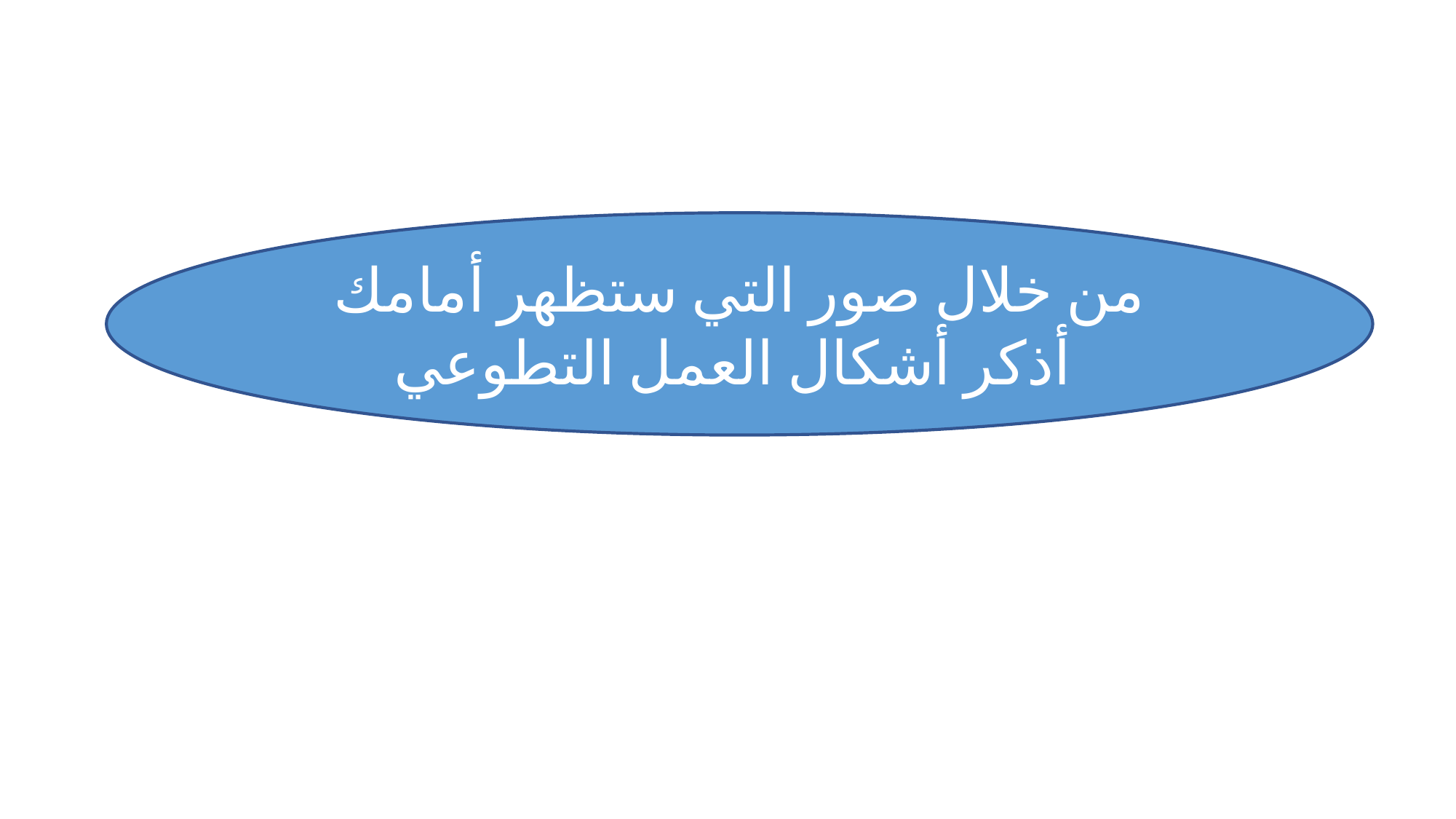

من خلال صور التي ستظهر أمامك أذكر أشكال العمل التطوعي